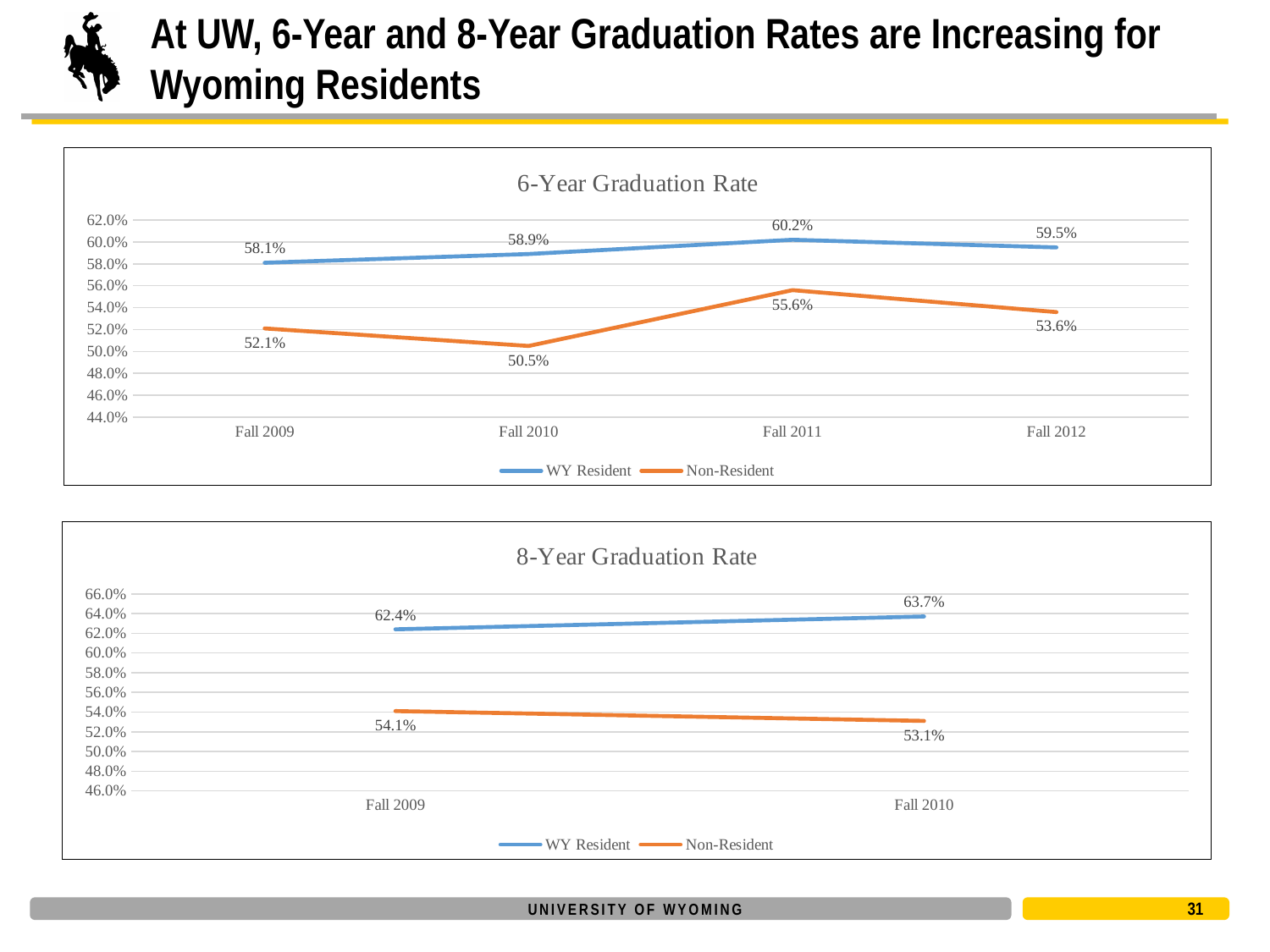

# At UW, 6-Year and 8-Year Graduation Rates are Increasing for Wyoming Residents

### Chart: 6-Year Graduation Rate

| Category | WY Resident | Non-Resident |
|---|---|---|
| Fall 2009 | 0.581 | 0.521 |
| Fall 2010 | 0.589 | 0.505 |
| Fall 2011 | 0.602 | 0.556 |
| Fall 2012 | 0.595 | 0.536 |

### Chart: 8-Year Graduation Rate

| Category | WY Resident | Non-Resident |
|---|---|---|
| Fall 2009 | 0.624 | 0.541 |
| Fall 2010 | 0.637 | 0.531 |
31